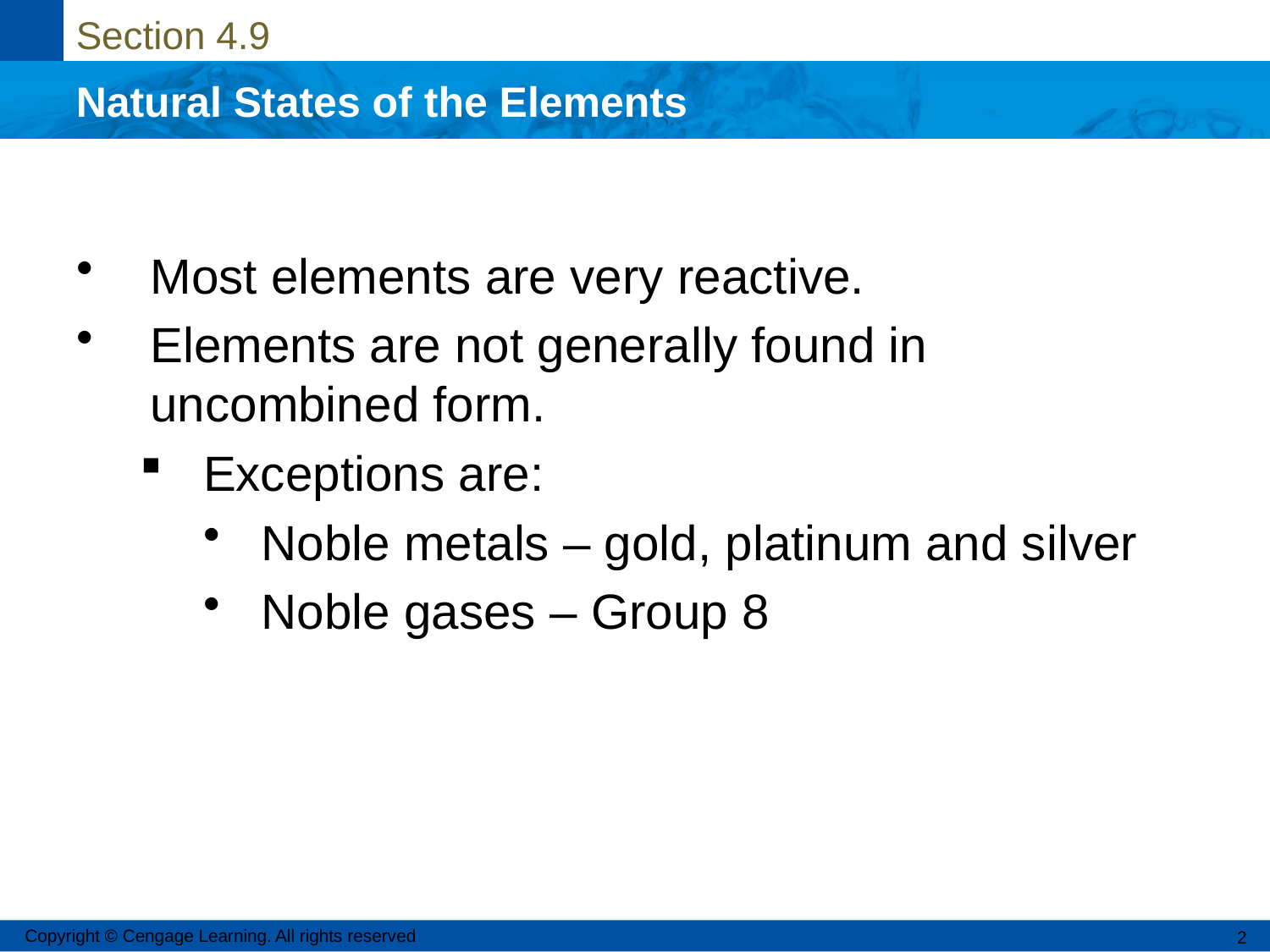

Most elements are very reactive.
Elements are not generally found in uncombined form.
Exceptions are:
Noble metals – gold, platinum and silver
Noble gases – Group 8
Copyright © Cengage Learning. All rights reserved
2